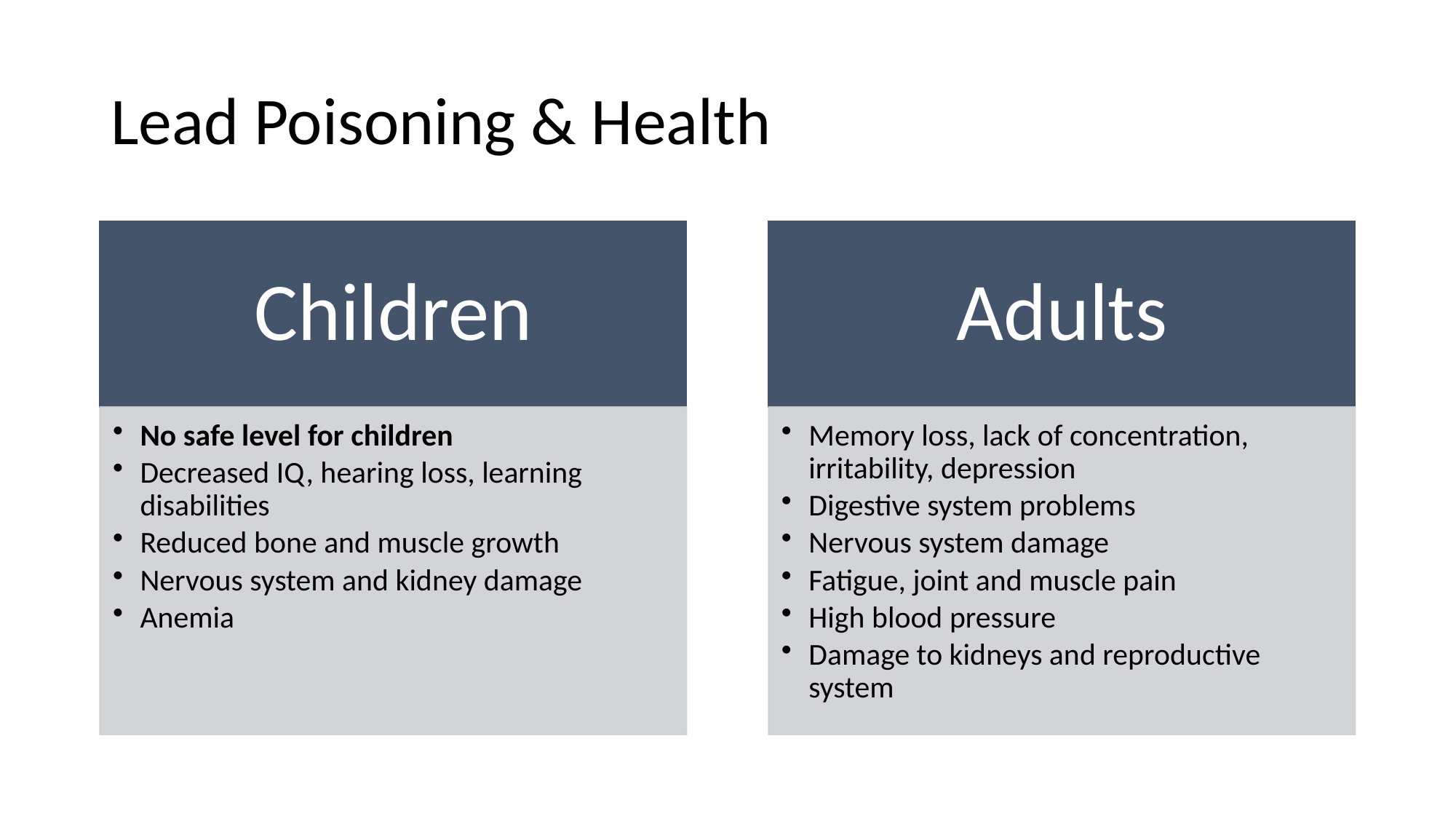

# Lead Poisoning & Health
Children
No safe level for children
Decreased IQ, hearing loss, learning disabilities
Reduced bone and muscle growth
Nervous system and kidney damage
Anemia
Adults
Memory loss, lack of concentration, irritability, depression
Digestive system problems
Nervous system damage
Fatigue, joint and muscle pain
High blood pressure
Damage to kidneys and reproductive system